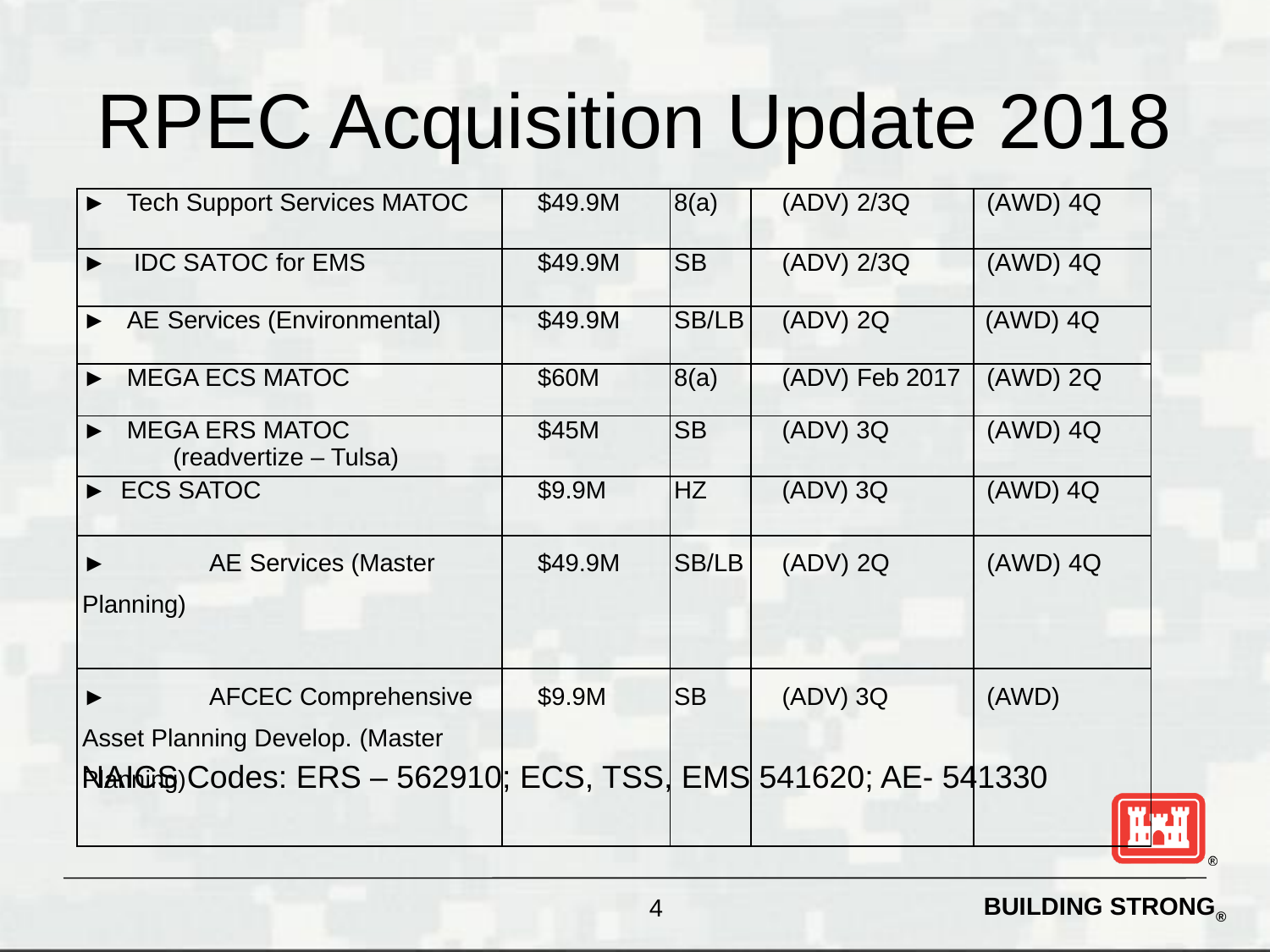

# RPEC Acquisition Update 2018
| ► Tech Support Services MATOC | $49.9M | 8(a) | (ADV) 2/3Q | (AWD) 4Q |
| --- | --- | --- | --- | --- |
| ► IDC SATOC for EMS | $49.9M | SB | (ADV) 2/3Q | (AWD) 4Q |
| ► AE Services (Environmental) | $49.9M | SB/LB | (ADV) 2Q | (AWD) 4Q |
| ► MEGA ECS MATOC | $60M | 8(a) | (ADV) Feb 2017 | (AWD) 2Q |
| ► MEGA ERS MATOC (readvertize – Tulsa) | $45M | SB | (ADV) 3Q | (AWD) 4Q |
| ► ECS SATOC | $9.9M | HZ | (ADV) 3Q | (AWD) 4Q |
| ► AE Services (Master Planning) | $49.9M | SB/LB | (ADV) 2Q | (AWD) 4Q |
| ► AFCEC Comprehensive Asset Planning Develop. (Master Planning) | $9.9M | SB | (ADV) 3Q | (AWD) |
NAICS Codes: ERS – 562910; ECS, TSS, EMS 541620; AE- 541330
4